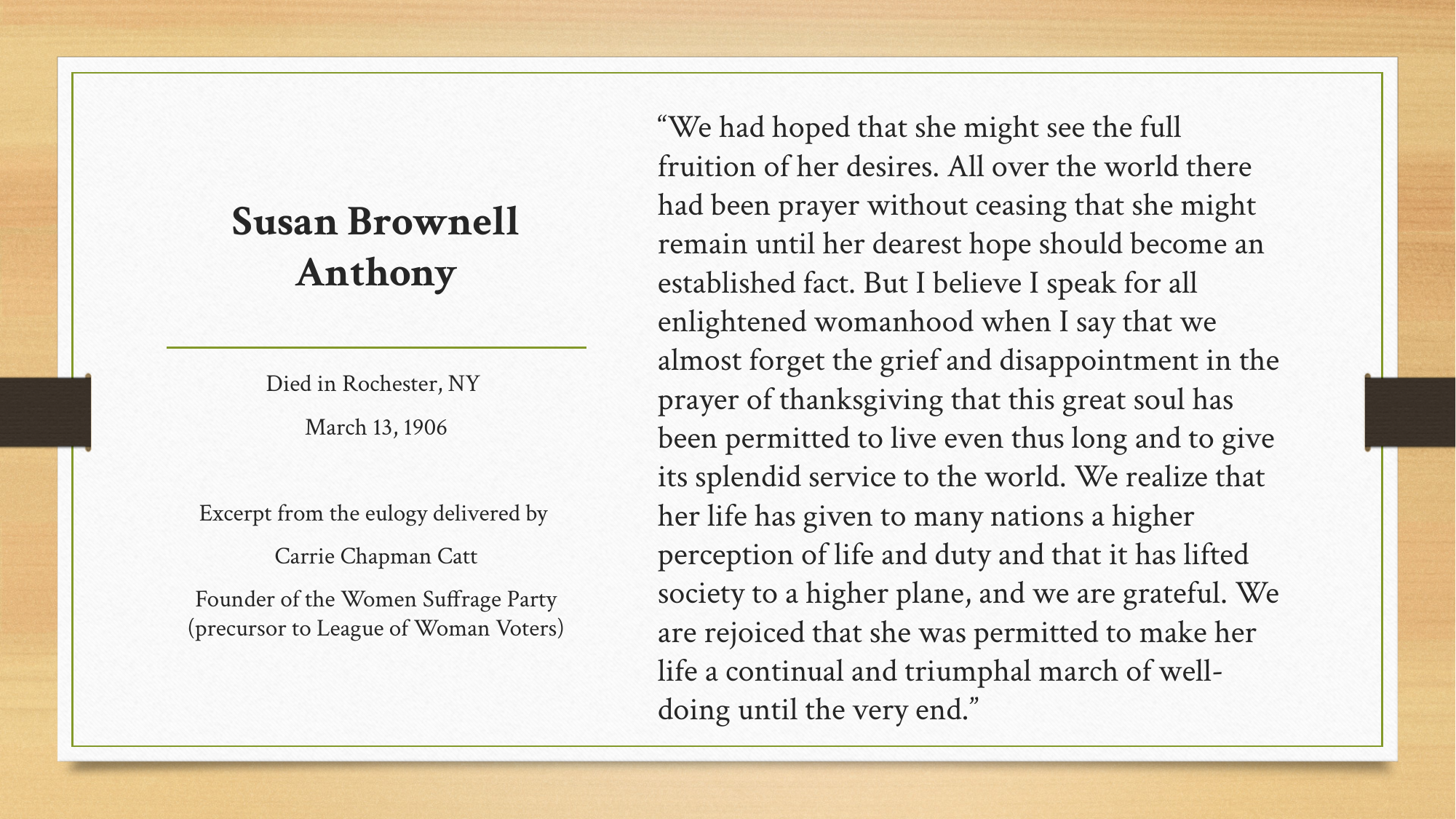

“We had hoped that she might see the full fruition of her desires. All over the world there had been prayer without ceasing that she might remain until her dearest hope should become an established fact. But I believe I speak for all enlightened womanhood when I say that we almost forget the grief and disappointment in the prayer of thanksgiving that this great soul has been permitted to live even thus long and to give its splendid service to the world. We realize that her life has given to many nations a higher perception of life and duty and that it has lifted society to a higher plane, and we are grateful. We are rejoiced that she was permitted to make her life a continual and triumphal march of well-doing until the very end.”
# Susan Brownell Anthony
Died in Rochester, NY
March 13, 1906

Excerpt from the eulogy delivered by
Carrie Chapman Catt
Founder of the Women Suffrage Party (precursor to League of Woman Voters)